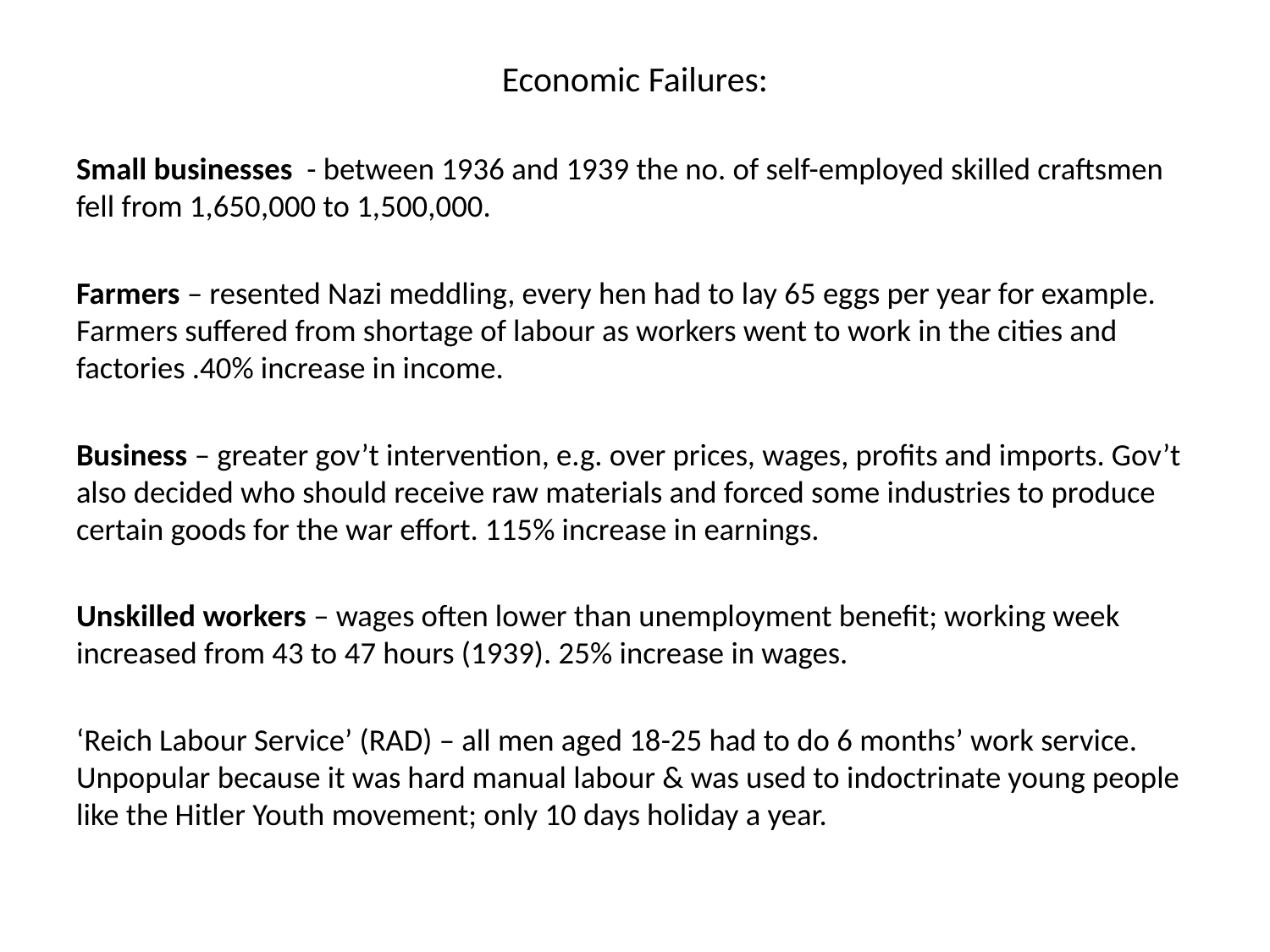

# Economic Failures:
Small businesses  - between 1936 and 1939 the no. of self-employed skilled craftsmen fell from 1,650,000 to 1,500,000.

Farmers – resented Nazi meddling, every hen had to lay 65 eggs per year for example. Farmers suffered from shortage of labour as workers went to work in the cities and factories .40% increase in income.

Business – greater gov’t intervention, e.g. over prices, wages, profits and imports. Gov’t also decided who should receive raw materials and forced some industries to produce certain goods for the war effort. 115% increase in earnings.

Unskilled workers – wages often lower than unemployment benefit; working week increased from 43 to 47 hours (1939). 25% increase in wages.

‘Reich Labour Service’ (RAD) – all men aged 18-25 had to do 6 months’ work service. Unpopular because it was hard manual labour & was used to indoctrinate young people like the Hitler Youth movement; only 10 days holiday a year.